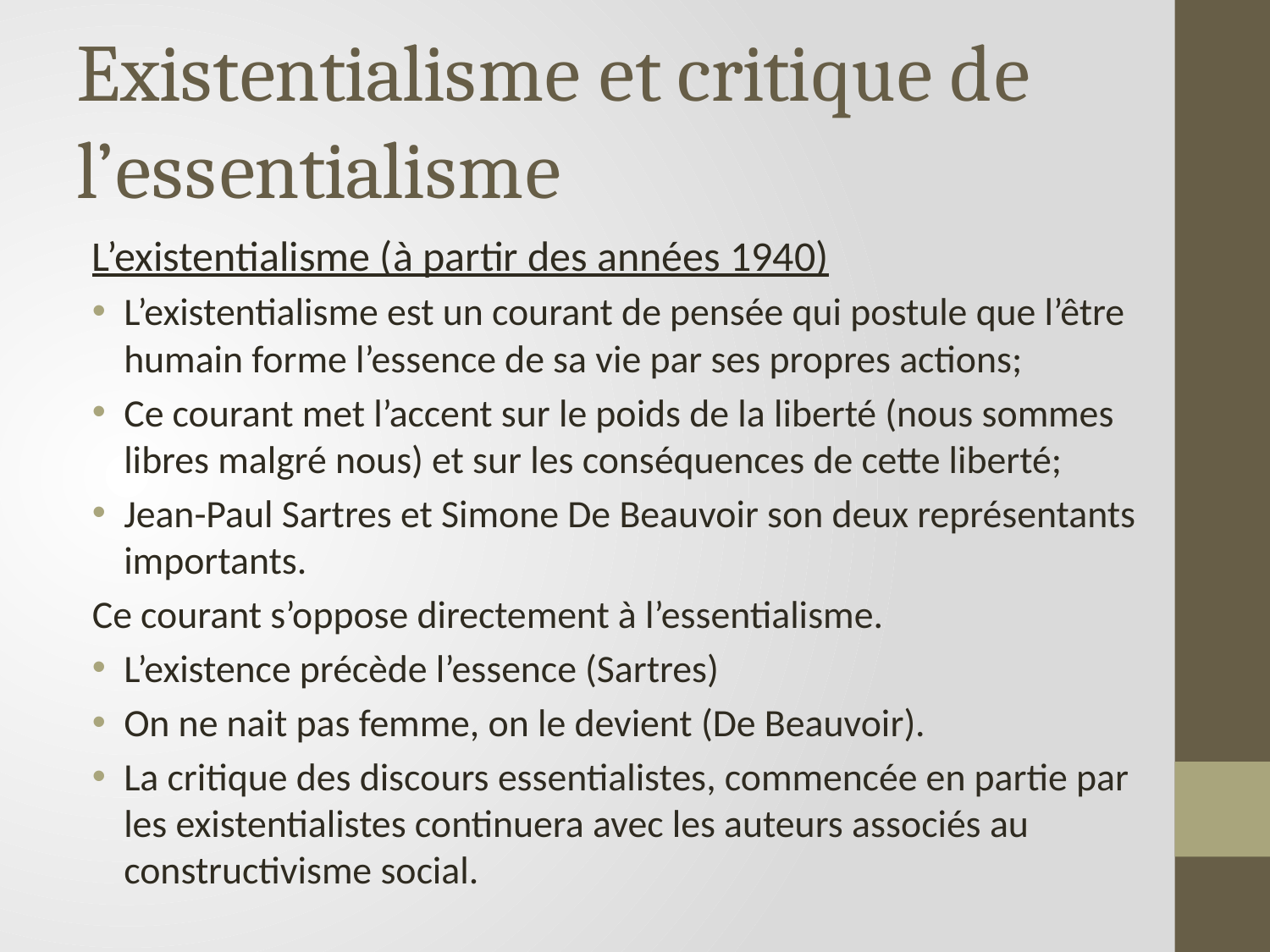

# Existentialisme et critique de l’essentialisme
L’existentialisme (à partir des années 1940)
L’existentialisme est un courant de pensée qui postule que l’être humain forme l’essence de sa vie par ses propres actions;
Ce courant met l’accent sur le poids de la liberté (nous sommes libres malgré nous) et sur les conséquences de cette liberté;
Jean-Paul Sartres et Simone De Beauvoir son deux représentants importants.
Ce courant s’oppose directement à l’essentialisme.
L’existence précède l’essence (Sartres)
On ne nait pas femme, on le devient (De Beauvoir).
La critique des discours essentialistes, commencée en partie par les existentialistes continuera avec les auteurs associés au constructivisme social.